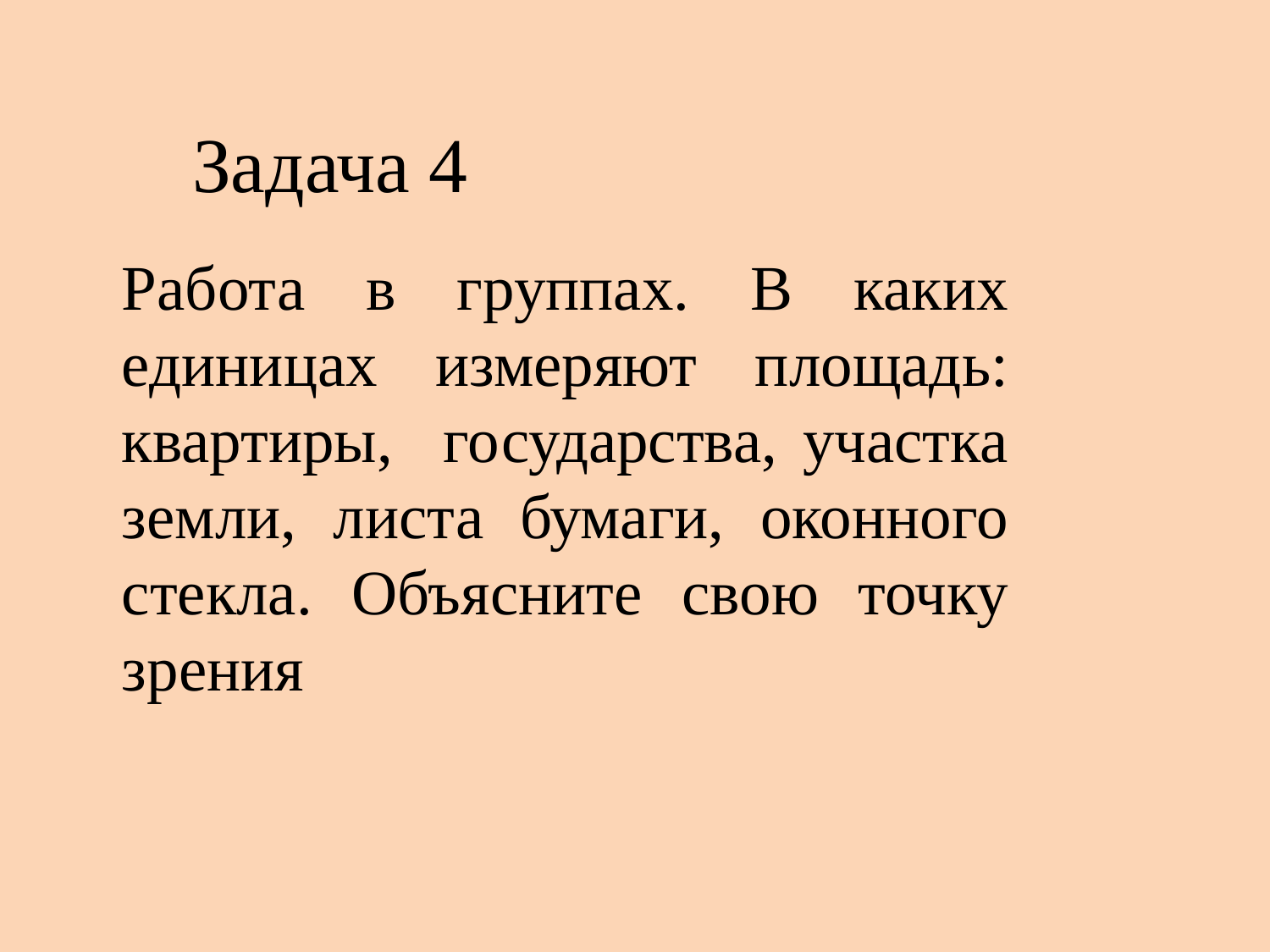

Задача 4
Работа в группах. В каких единицах измеряют площадь: квартиры,  государства, участка земли, листа бумаги, оконного стекла. Объясните свою точку зрения